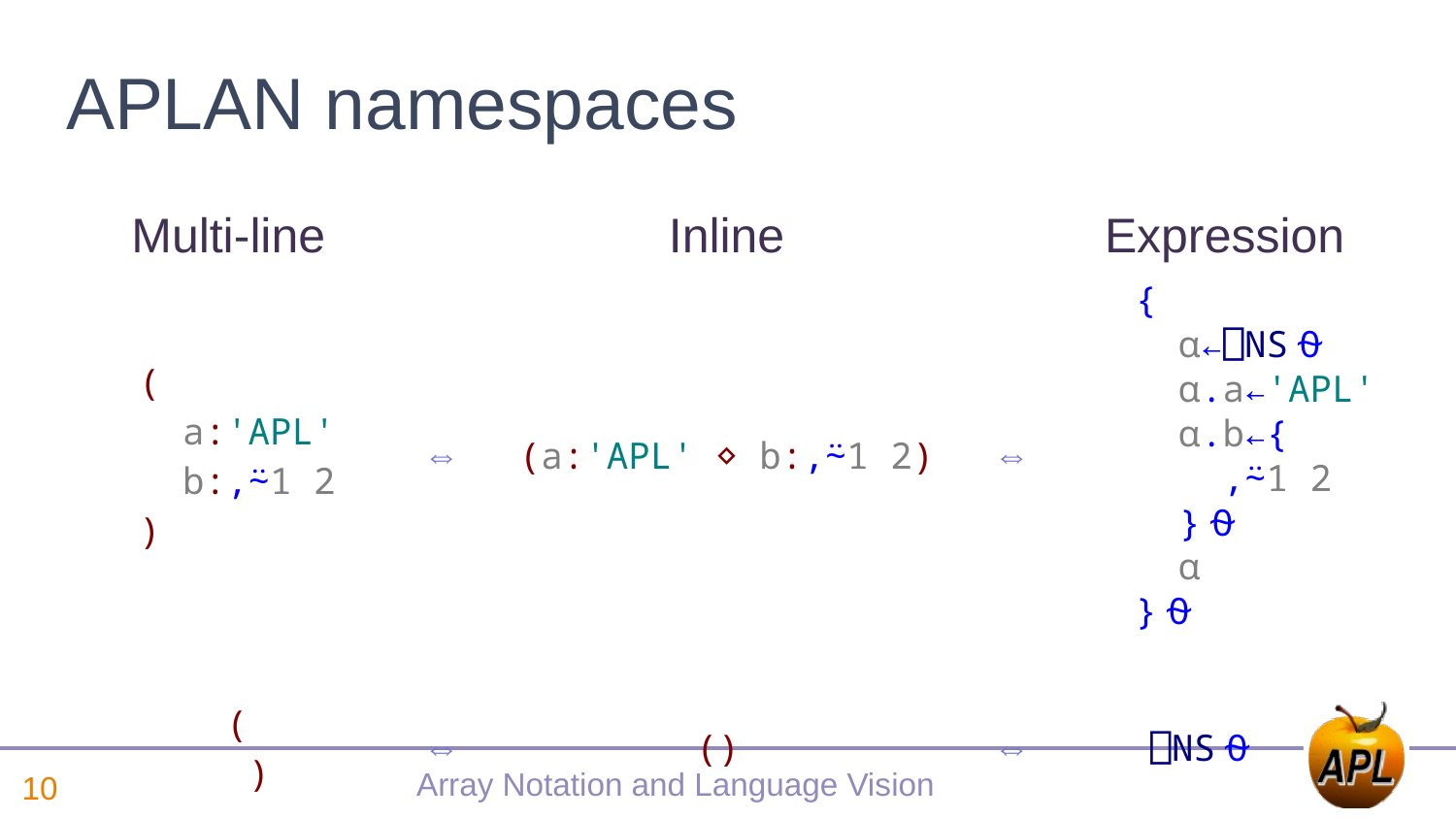

# APLAN namespaces

| Multi-line |  | Inline |  | Expression |
| --- | --- | --- | --- | --- |
| ( a:'APL' b:,⍨1 2 ) | ⇔ | (a:'APL' ⋄ b:,⍨1 2) | ⇔ | { ⍺←⎕NS⍬ ⍺.a←'APL' ⍺.b←{ ,⍨1 2 }⍬ ⍺ }⍬ |
|  |  |  |  |  |
| ( ) | ⇔ | () | ⇔ | ⎕NS⍬ |